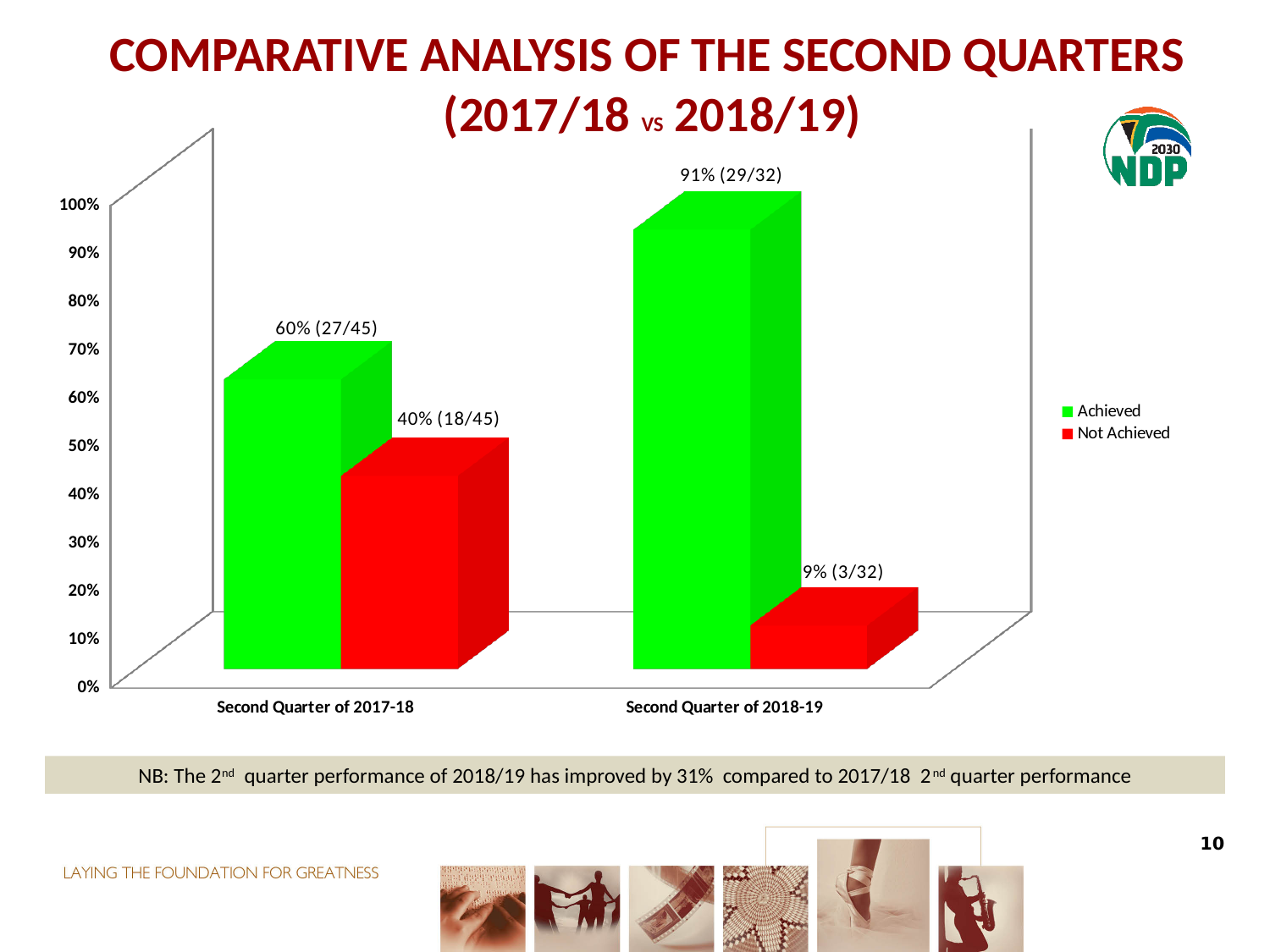

# Comparative Analysis of the SECOND Quarters (2017/18 vs 2018/19)

[unsupported chart]

NB: The 2nd  quarter performance of 2018/19 has improved by 31%  compared to 2017/18  2nd quarter performance
10